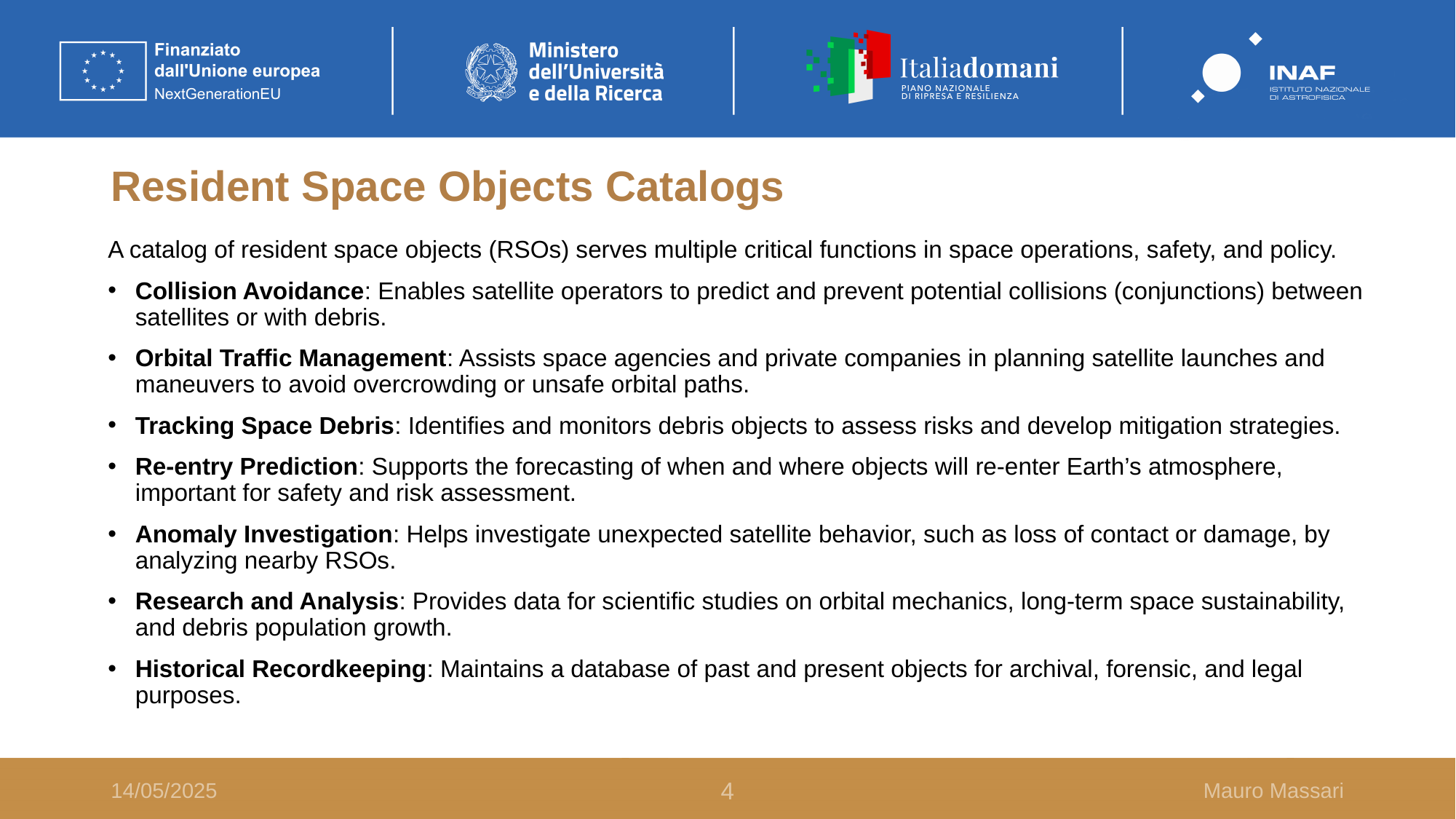

# Resident Space Objects Catalogs
A catalog of resident space objects (RSOs) serves multiple critical functions in space operations, safety, and policy.
Collision Avoidance: Enables satellite operators to predict and prevent potential collisions (conjunctions) between satellites or with debris.
Orbital Traffic Management: Assists space agencies and private companies in planning satellite launches and maneuvers to avoid overcrowding or unsafe orbital paths.
Tracking Space Debris: Identifies and monitors debris objects to assess risks and develop mitigation strategies.
Re-entry Prediction: Supports the forecasting of when and where objects will re-enter Earth’s atmosphere, important for safety and risk assessment.
Anomaly Investigation: Helps investigate unexpected satellite behavior, such as loss of contact or damage, by analyzing nearby RSOs.
Research and Analysis: Provides data for scientific studies on orbital mechanics, long-term space sustainability, and debris population growth.
Historical Recordkeeping: Maintains a database of past and present objects for archival, forensic, and legal purposes.

14/05/2025
4
Mauro Massari